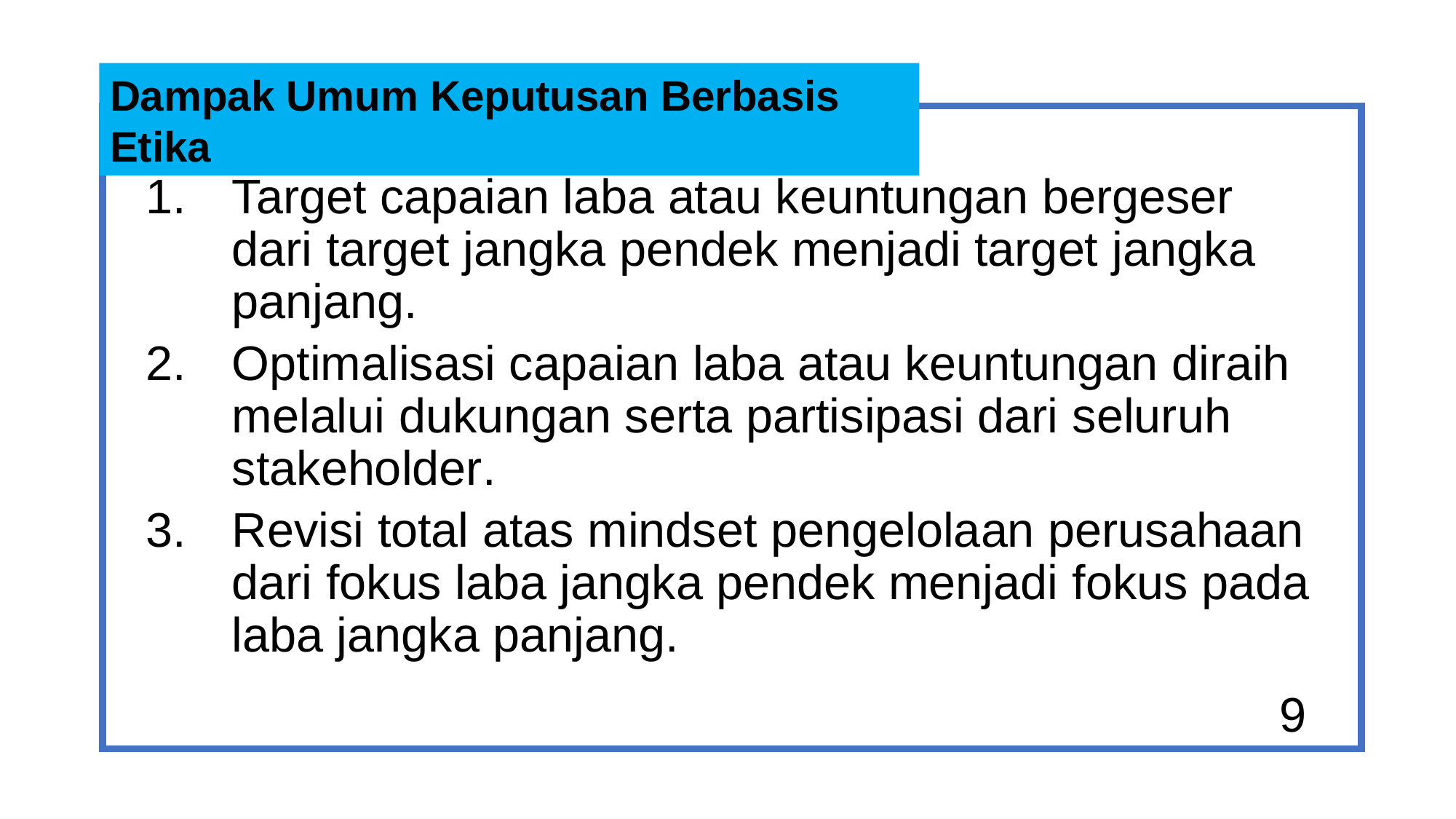

Dampak Umum Keputusan Berbasis Etika

Target capaian laba atau keuntungan bergeser dari target jangka pendek menjadi target jangka panjang.
Optimalisasi capaian laba atau keuntungan diraih melalui dukungan serta partisipasi dari seluruh stakeholder.
Revisi total atas mindset pengelolaan perusahaan dari fokus laba jangka pendek menjadi fokus pada laba jangka panjang.
9